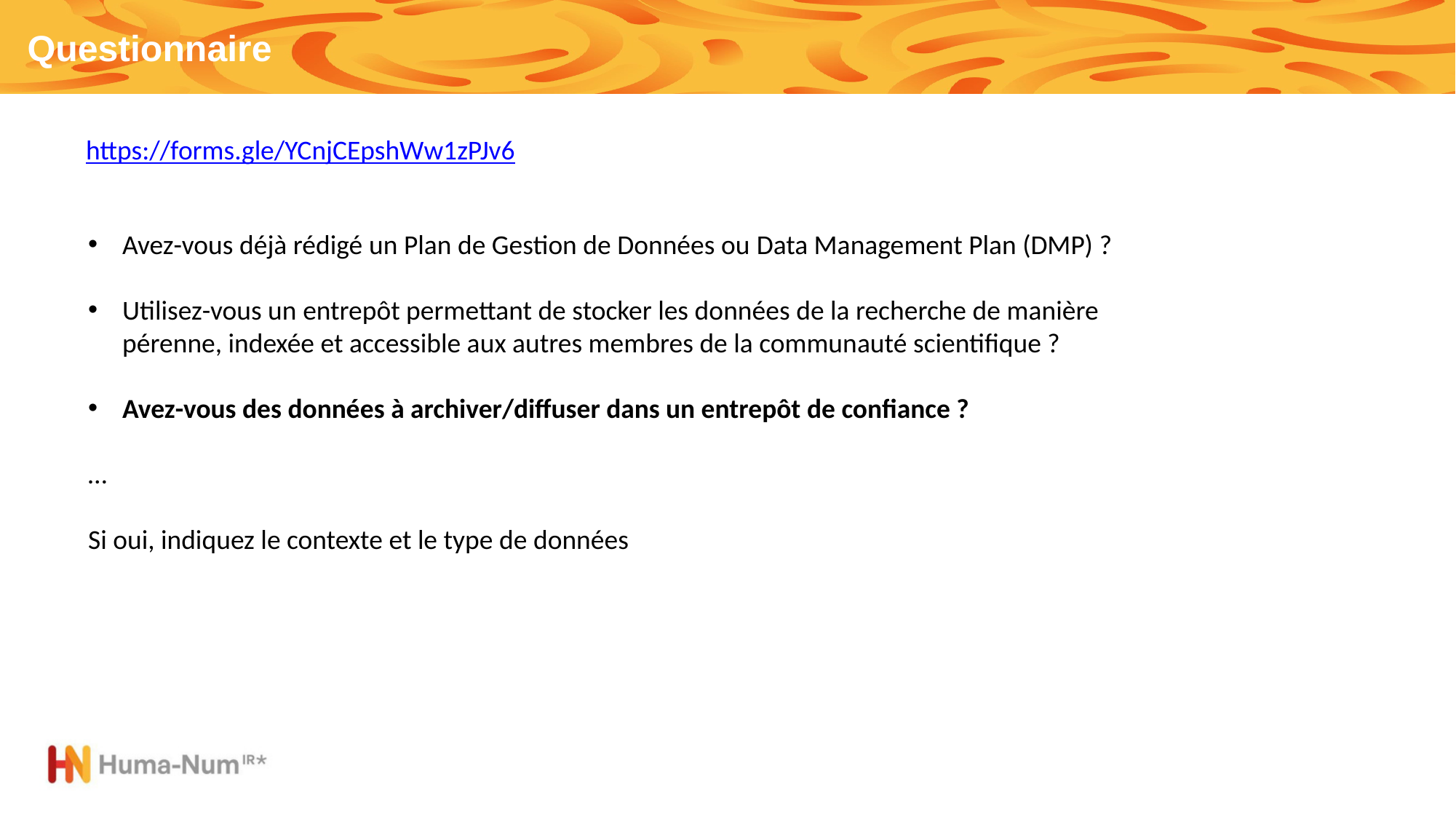

Questionnaire
https://forms.gle/YCnjCEpshWw1zPJv6

Avez-vous déjà rédigé un Plan de Gestion de Données ou Data Management Plan (DMP) ?

Utilisez-vous un entrepôt permettant de stocker les données de la recherche de manière
pérenne, indexée et accessible aux autres membres de la communauté scientifique ?

Avez-vous des données à archiver/diffuser dans un entrepôt de confiance ?

…
Si oui, indiquez le contexte et le type de données
Sommaire